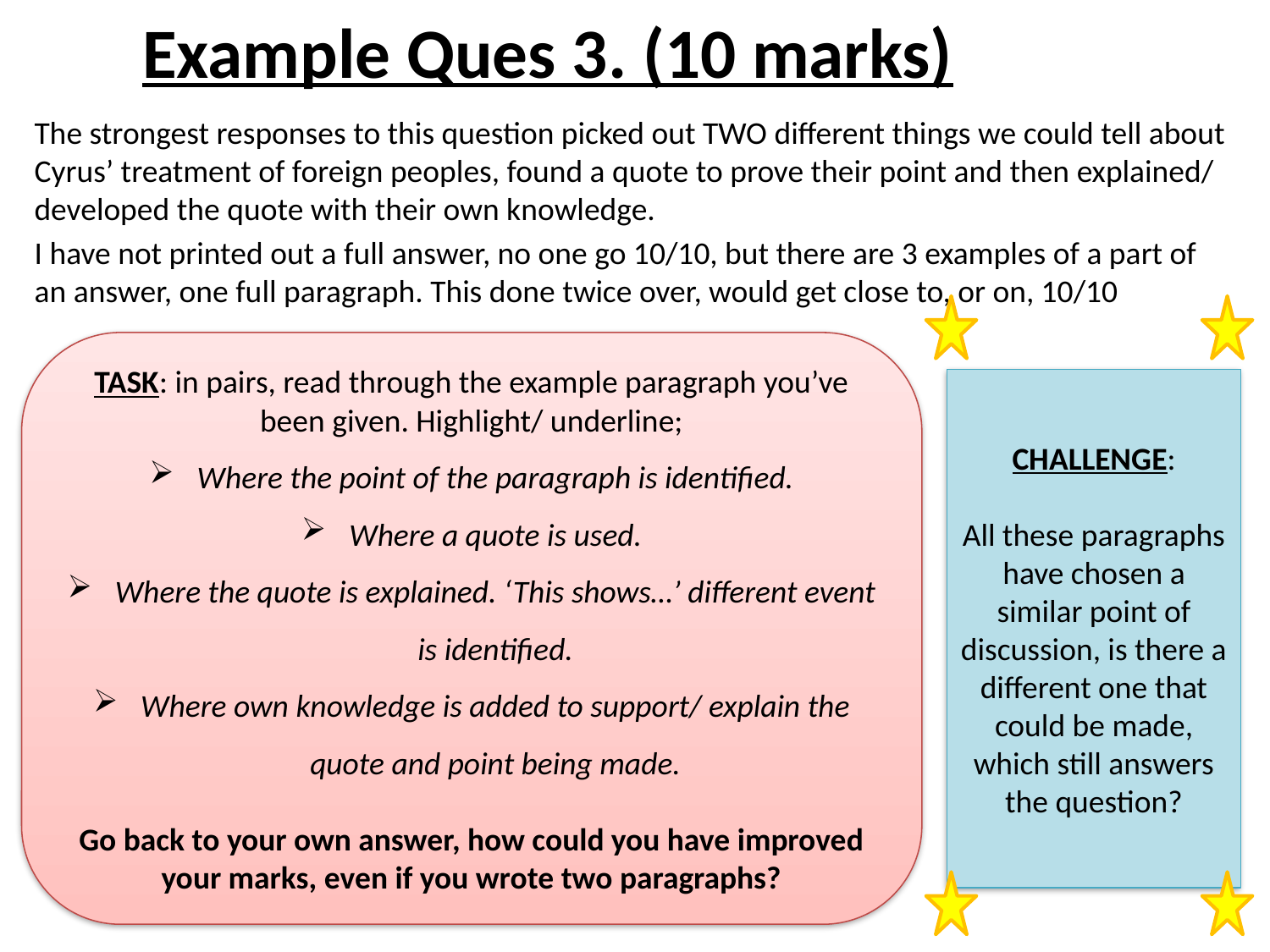

# Example Ques 3. (10 marks)
The strongest responses to this question picked out TWO different things we could tell about Cyrus’ treatment of foreign peoples, found a quote to prove their point and then explained/ developed the quote with their own knowledge.
I have not printed out a full answer, no one go 10/10, but there are 3 examples of a part of an answer, one full paragraph. This done twice over, would get close to, or on, 10/10

TASK: in pairs, read through the example paragraph you’ve been given. Highlight/ underline;
Where the point of the paragraph is identified.
Where a quote is used.
Where the quote is explained. ‘This shows…’ different event is identified.
Where own knowledge is added to support/ explain the quote and point being made.

Go back to your own answer, how could you have improved your marks, even if you wrote two paragraphs?
CHALLENGE:

All these paragraphs have chosen a similar point of discussion, is there a different one that could be made, which still answers the question?